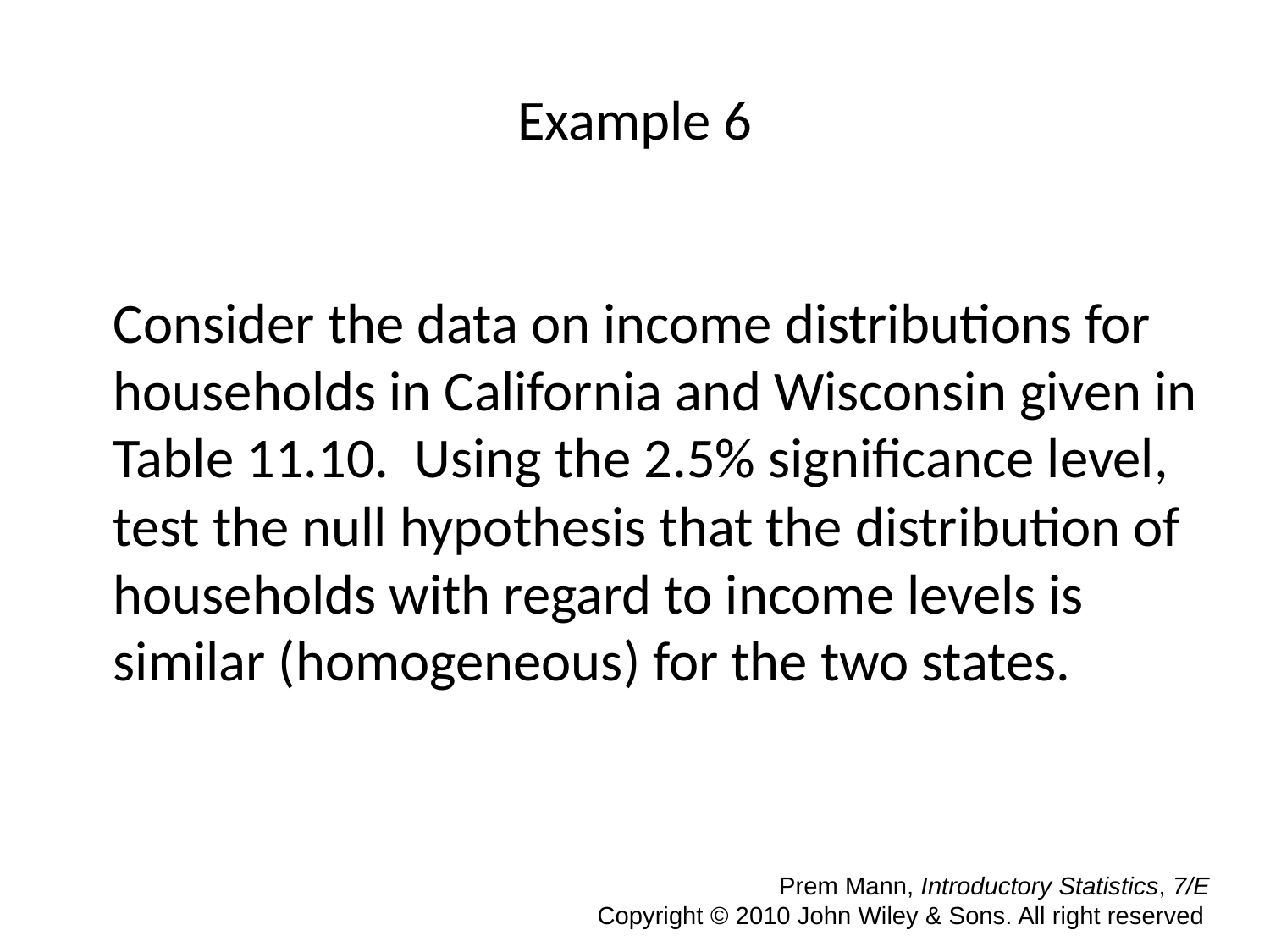

# Example 6
Consider the data on income distributions for households in California and Wisconsin given in Table 11.10.  Using the 2.5% significance level, test the null hypothesis that the distribution of households with regard to income levels is similar (homogeneous) for the two states.
                          Prem Mann, Introductory Statistics, 7/E Copyright © 2010 John Wiley & Sons. All right reserved